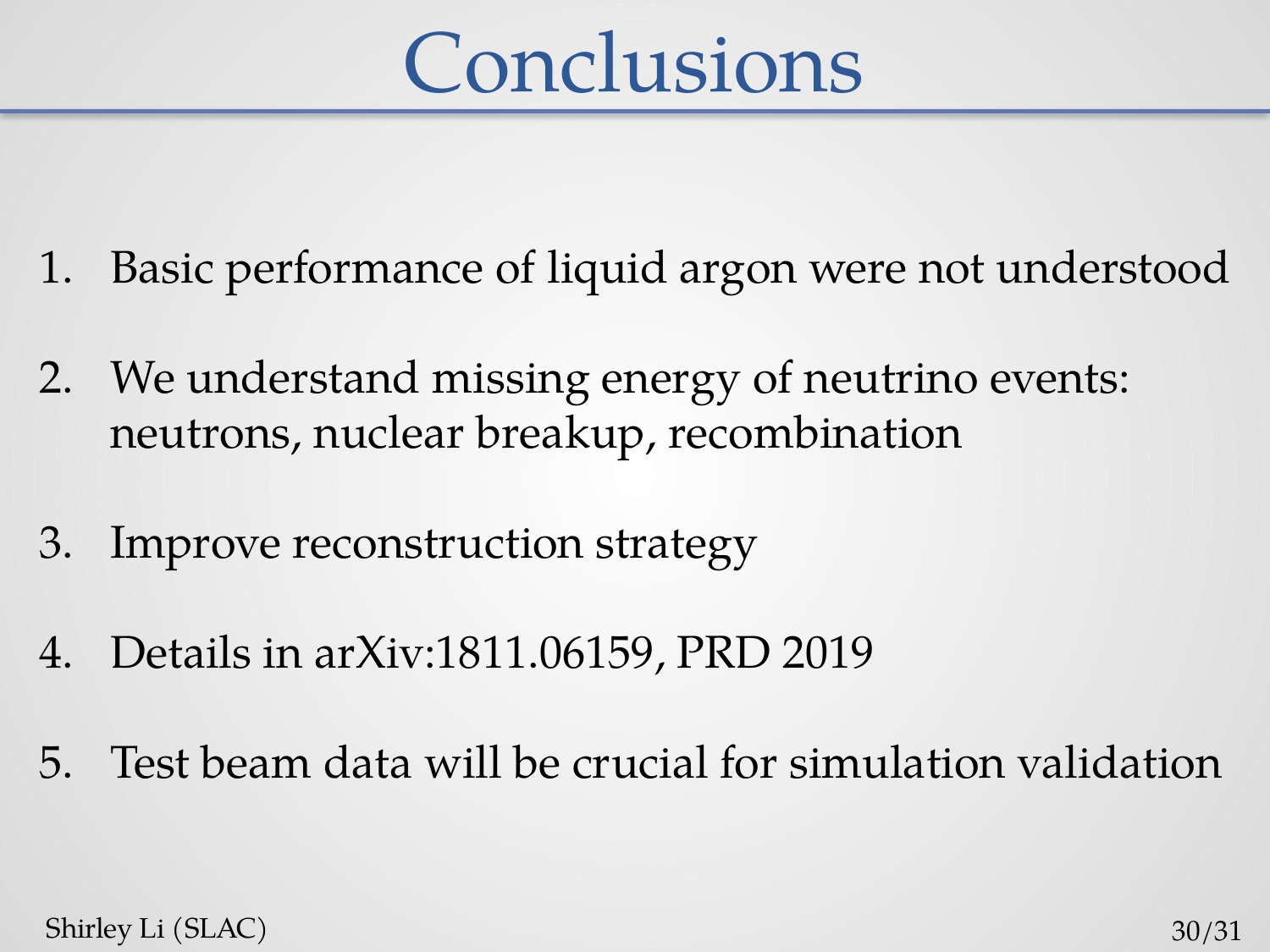

# Conclusions

Basic performance of liquid argon were not understood

We understand missing energy of neutrino events: neutrons, nuclear breakup, recombination

Improve reconstruction strategy

Details in arXiv:1811.06159, PRD 2019

Test beam data will be crucial for simulation validation
Shirley Li (SLAC)
 30/31